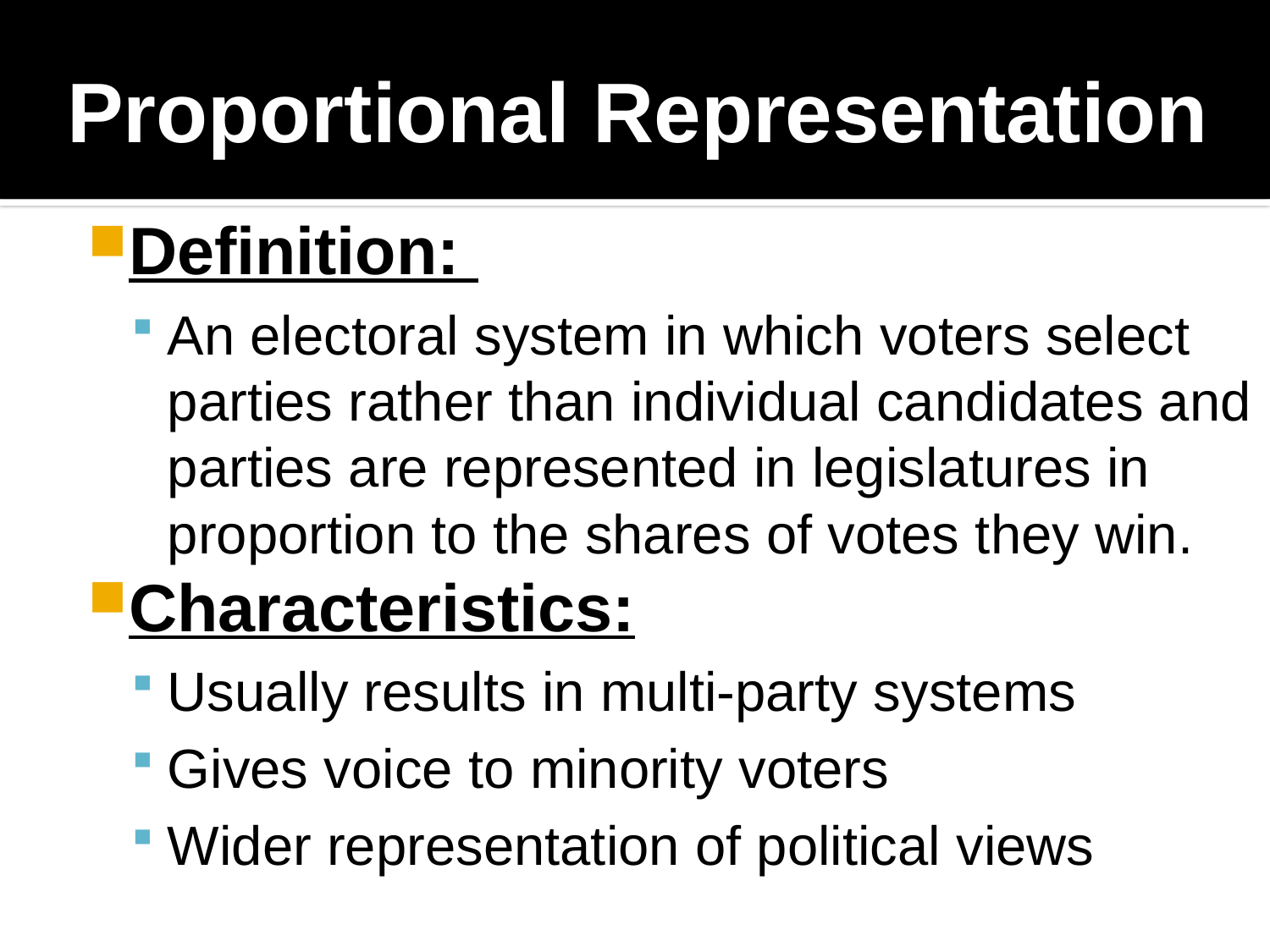

# Proportional Representation
Definition:
An electoral system in which voters select parties rather than individual candidates and parties are represented in legislatures in proportion to the shares of votes they win.
Characteristics:
Usually results in multi-party systems
Gives voice to minority voters
Wider representation of political views